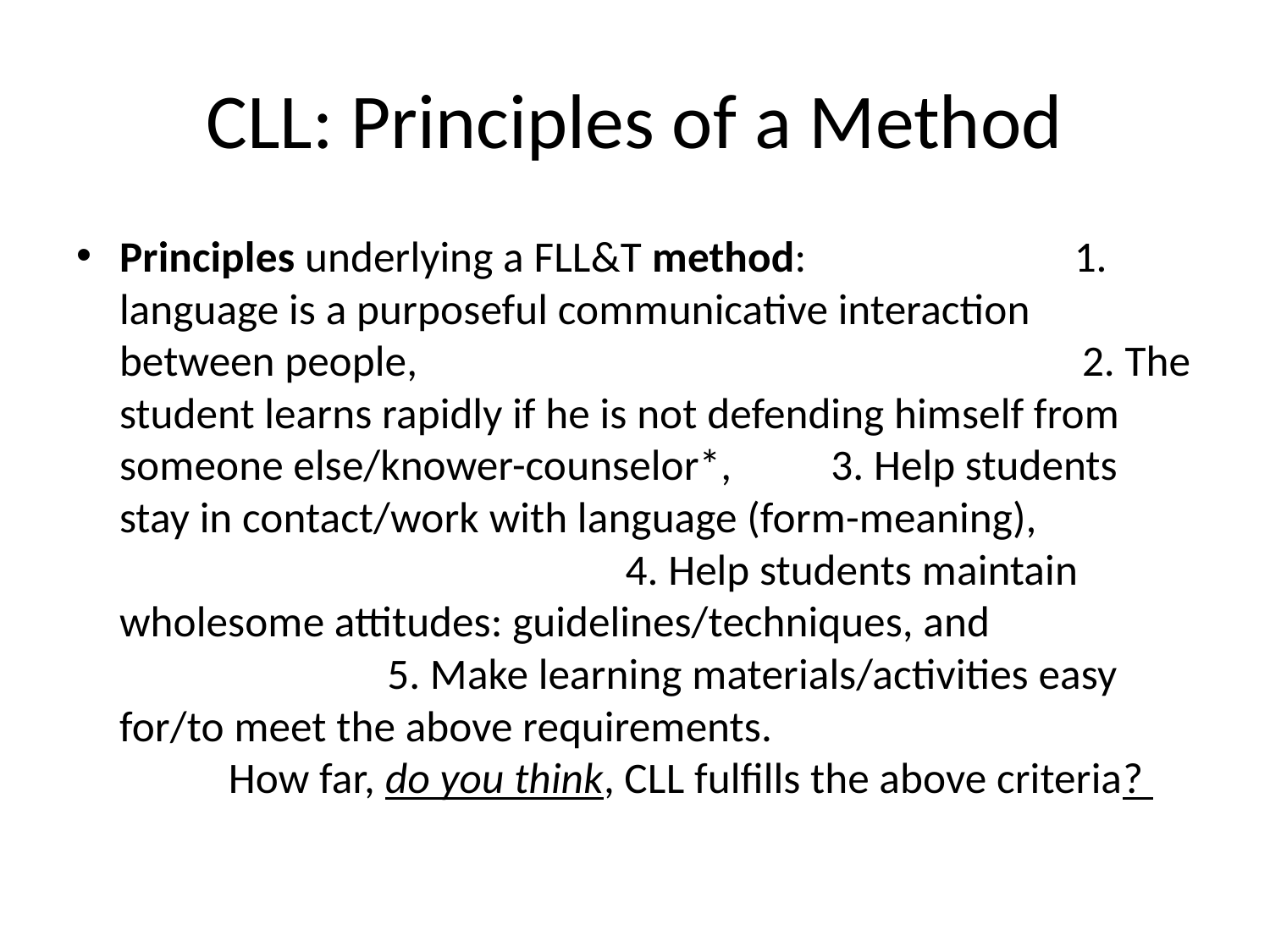

# CLL: Principles of a Method
Principles underlying a FLL&T method:                           1. language is a purposeful communicative interaction between people,                                                                   2. The student learns rapidly if he is not defending himself from someone else/knower-counselor*,          3. Help students stay in contact/work with language (form-meaning),                                                                   4. Help students maintain wholesome attitudes: guidelines/techniques, and                                                5. Make learning materials/activities easy for/to meet the above requirements.                                                      How far, do you think, CLL fulfills the above criteria?